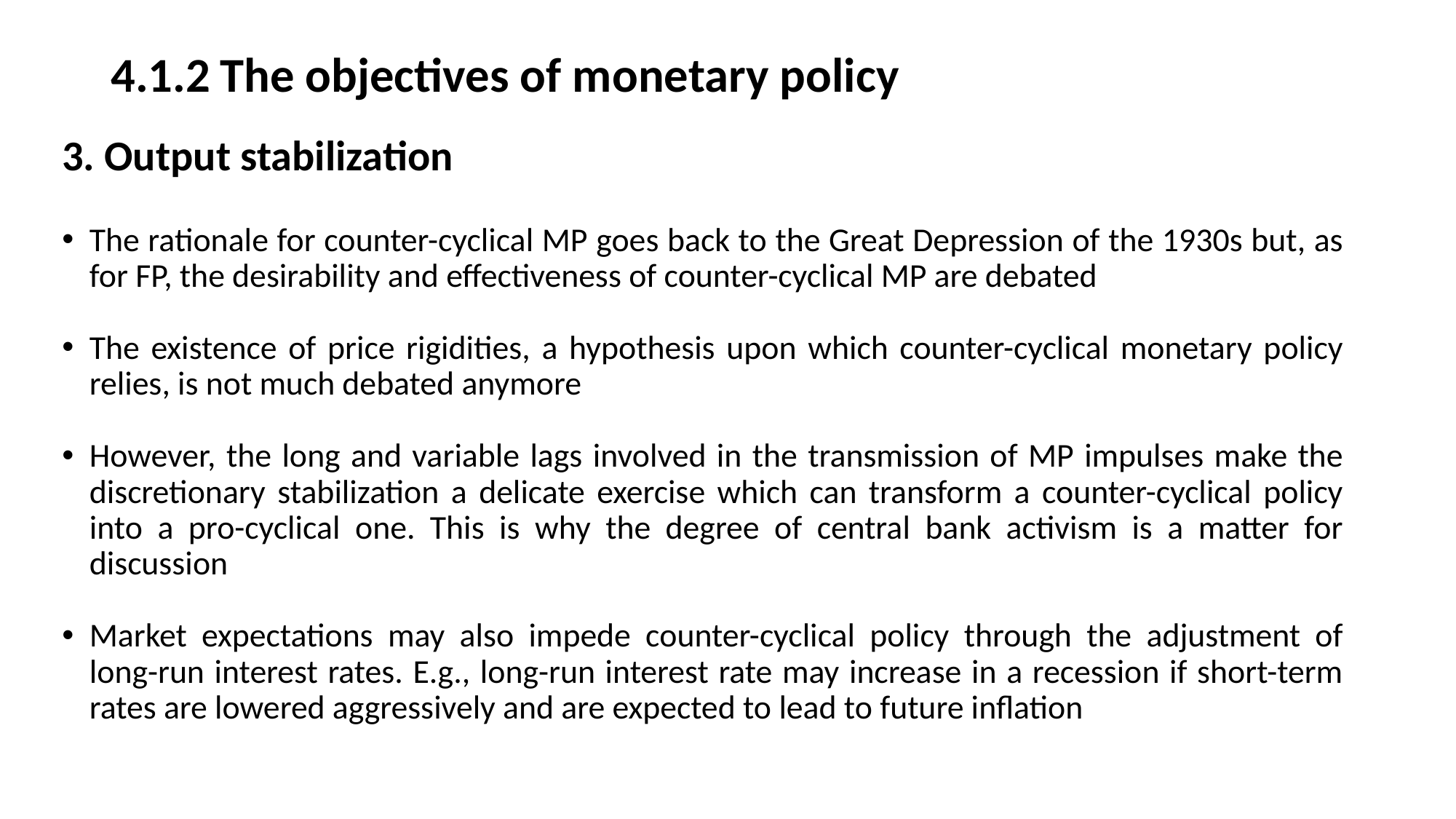

# 4.1.2	The objectives of monetary policy
3. Output stabilization
The rationale for counter-cyclical MP goes back to the Great Depression of the 1930s but, as for FP, the desirability and effectiveness of counter-cyclical MP are debated

The existence of price rigidities, a hypothesis upon which counter-cyclical monetary policy relies, is not much debated anymore

However, the long and variable lags involved in the transmission of MP impulses make the discretionary stabilization a delicate exercise which can transform a counter-cyclical policy into a pro-cyclical one. This is why the degree of central bank activism is a matter for discussion

Market expectations may also impede counter-cyclical policy through the adjustment of long-run interest rates. E.g., long-run interest rate may increase in a recession if short-term rates are lowered aggressively and are expected to lead to future inflation